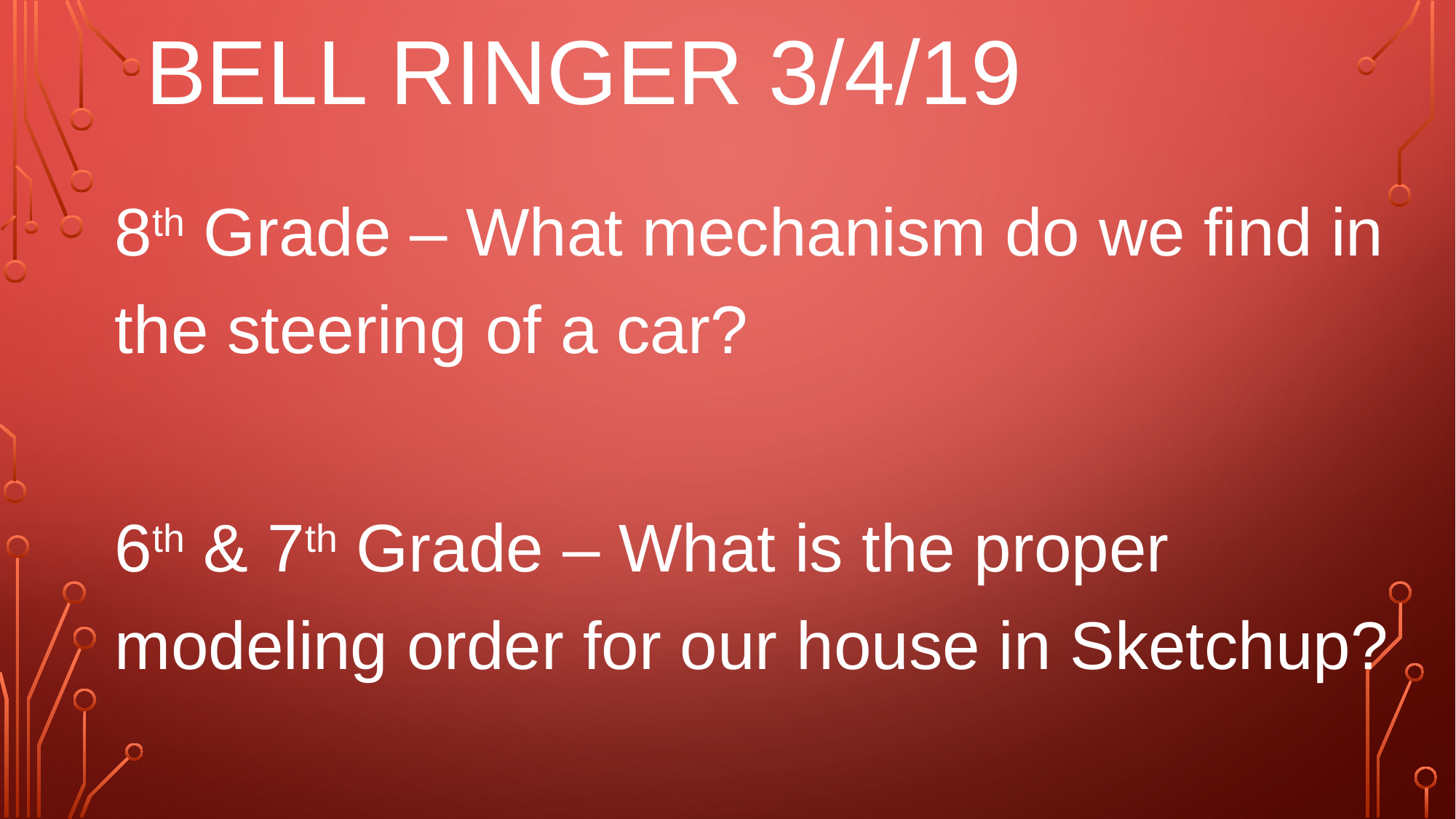

# Bell Ringer 3/4/19

8th Grade – What mechanism do we find in the steering of a car?

6th & 7th Grade – What is the proper modeling order for our house in Sketchup?